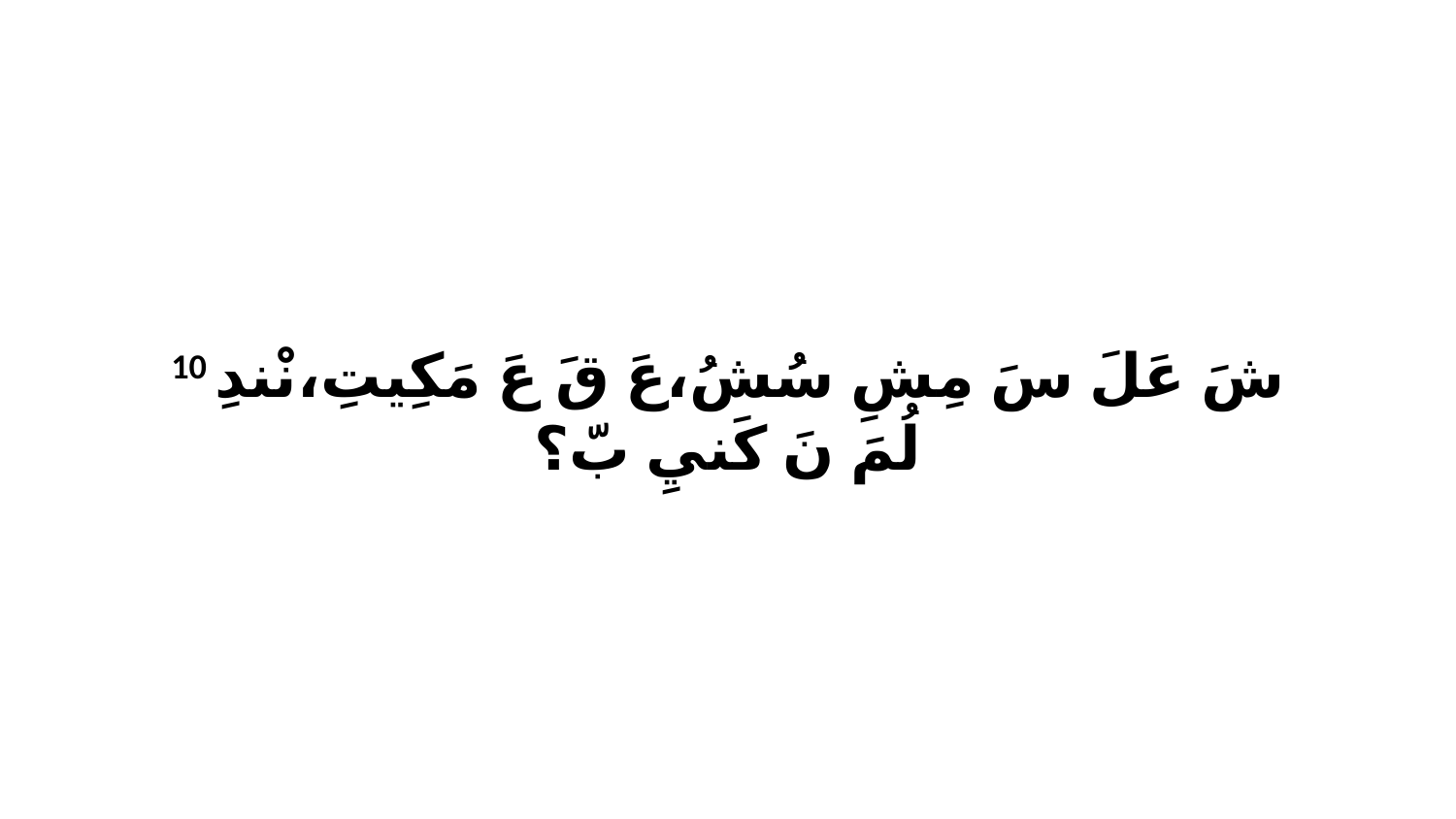

10 شَ عَلَ سَ مِشِ سُشُ،عَ قَ عَ مَكِيتِ،نْندِ لُمَ نَ كَنيِ بّ؟